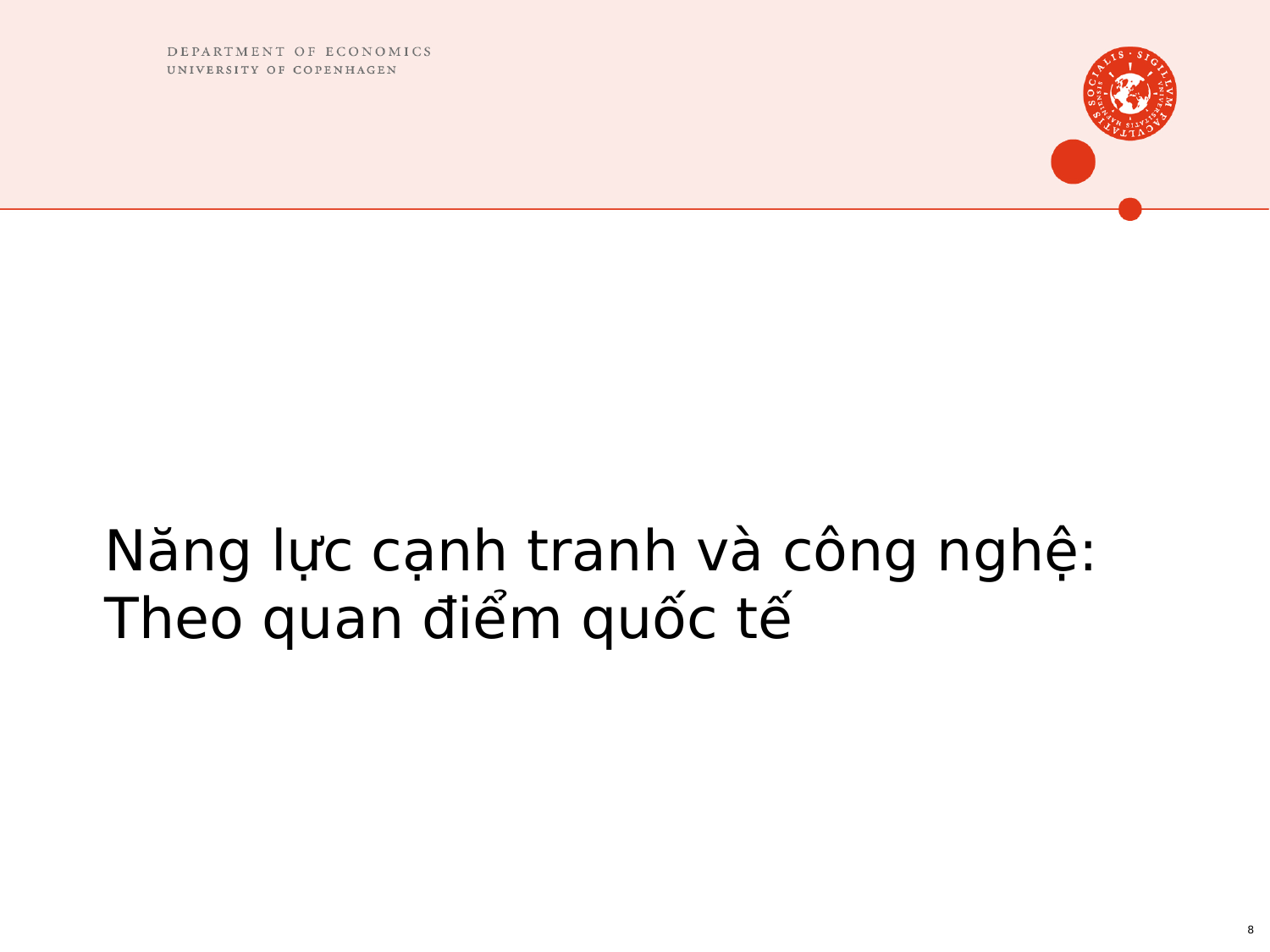

# Năng lực cạnh tranh và công nghệ: Theo quan điểm quốc tế
8